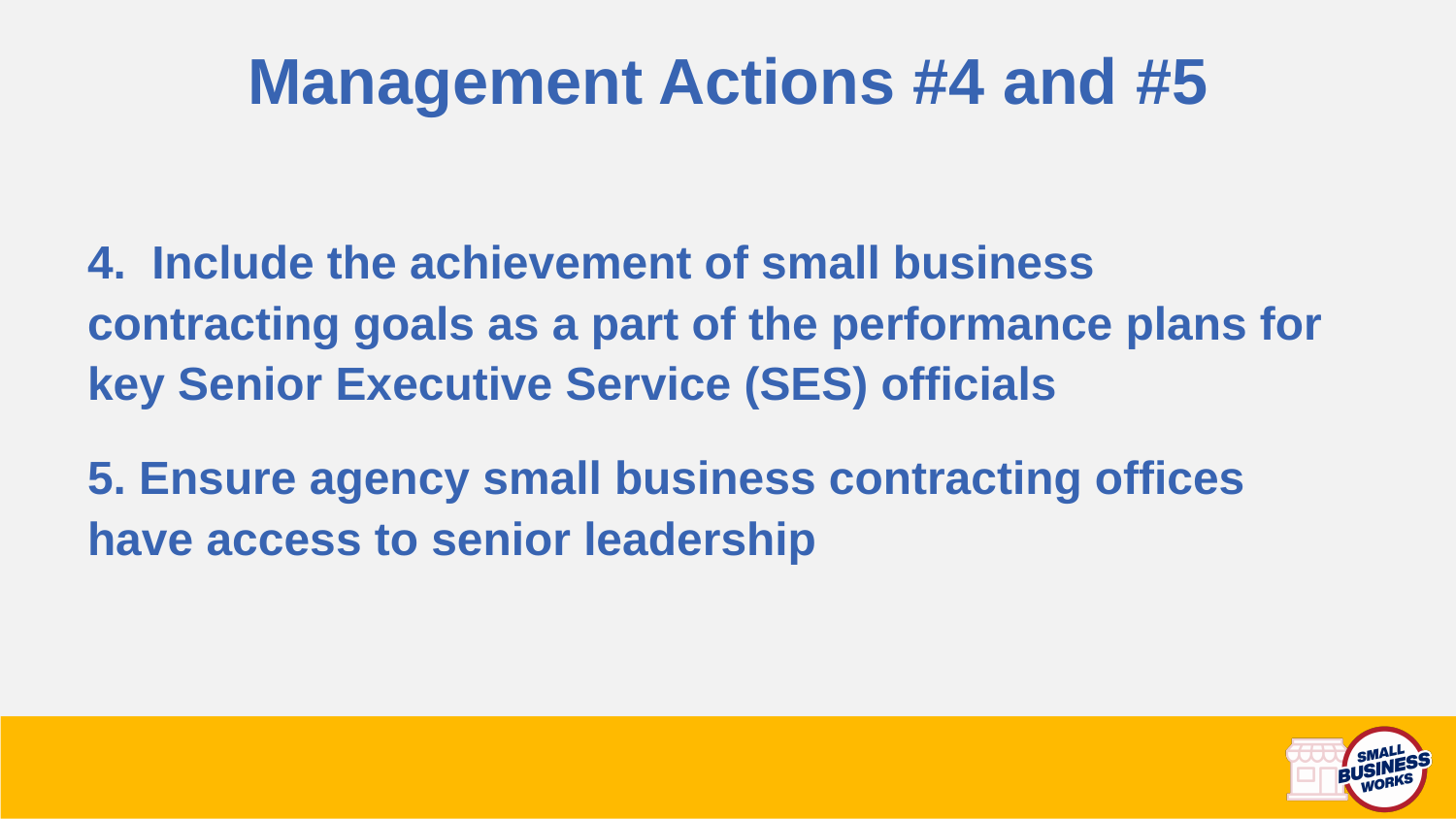

# Management Actions #4 and #5
4.  Include the achievement of small business contracting goals as a part of the performance plans for key Senior Executive Service (SES) officials
5. Ensure agency small business contracting offices have access to senior leadership